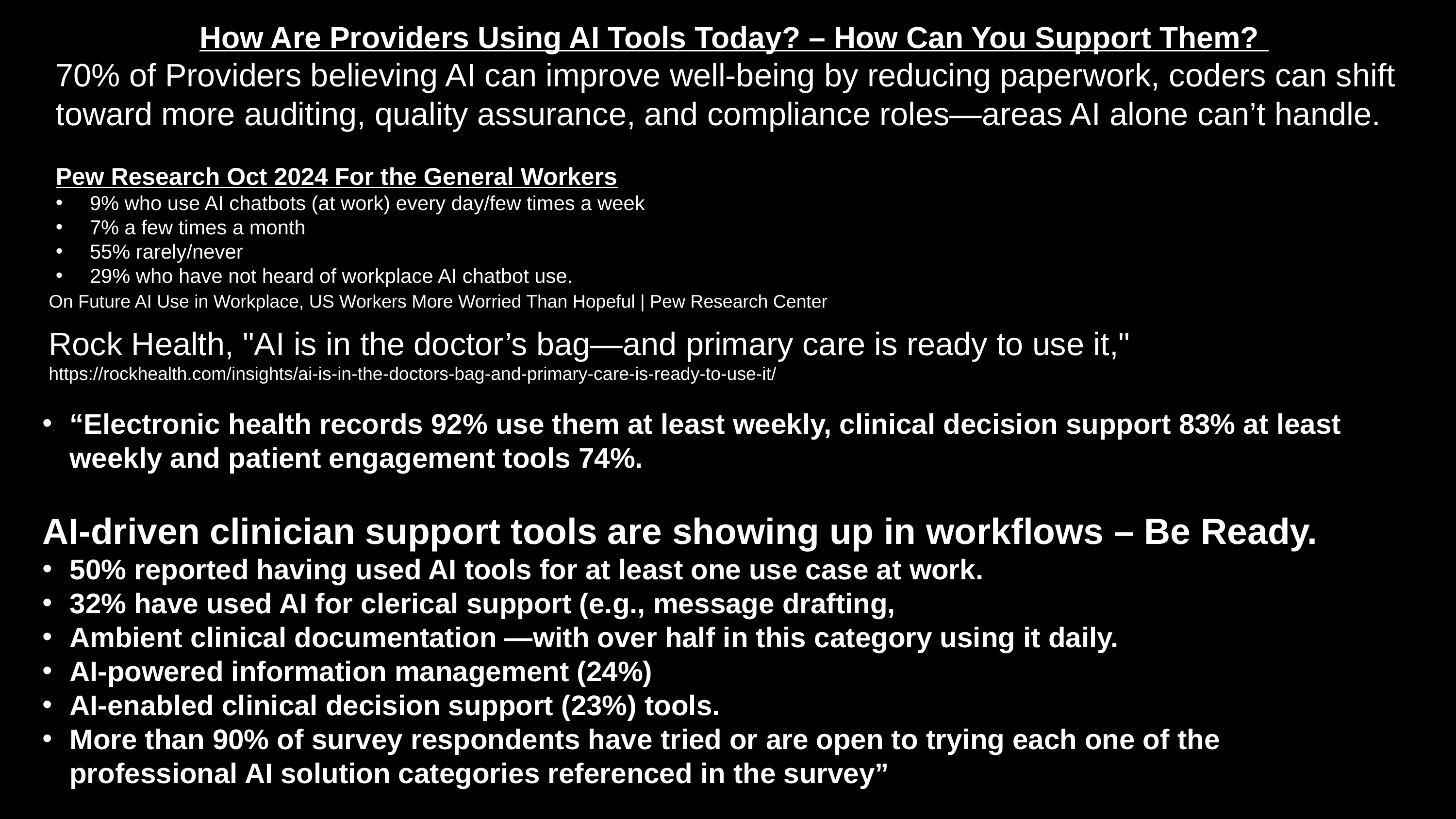

How Are Providers Using AI Tools Today? – How Can You Support Them?
70% of Providers believing AI can improve well-being by reducing paperwork, coders can shift toward more auditing, quality assurance, and compliance roles—areas AI alone can’t handle.

Pew Research Oct 2024 For the General Workers
9% who use AI chatbots (at work) every day/few times a week
7% a few times a month
55% rarely/never
29% who have not heard of workplace AI chatbot use.
On Future AI Use in Workplace, US Workers More Worried Than Hopeful | Pew Research Center
Rock Health, "AI is in the doctor’s bag—and primary care is ready to use it,"
https://rockhealth.com/insights/ai-is-in-the-doctors-bag-and-primary-care-is-ready-to-use-it/
“Electronic health records 92% use them at least weekly, clinical decision support 83% at least weekly and patient engagement tools 74%.

AI-driven clinician support tools are showing up in workflows – Be Ready.
50% reported having used AI tools for at least one use case at work.
32% have used AI for clerical support (e.g., message drafting,
Ambient clinical documentation —with over half in this category using it daily.
AI-powered information management (24%)
AI-enabled clinical decision support (23%) tools.
More than 90% of survey respondents have tried or are open to trying each one of the professional AI solution categories referenced in the survey”